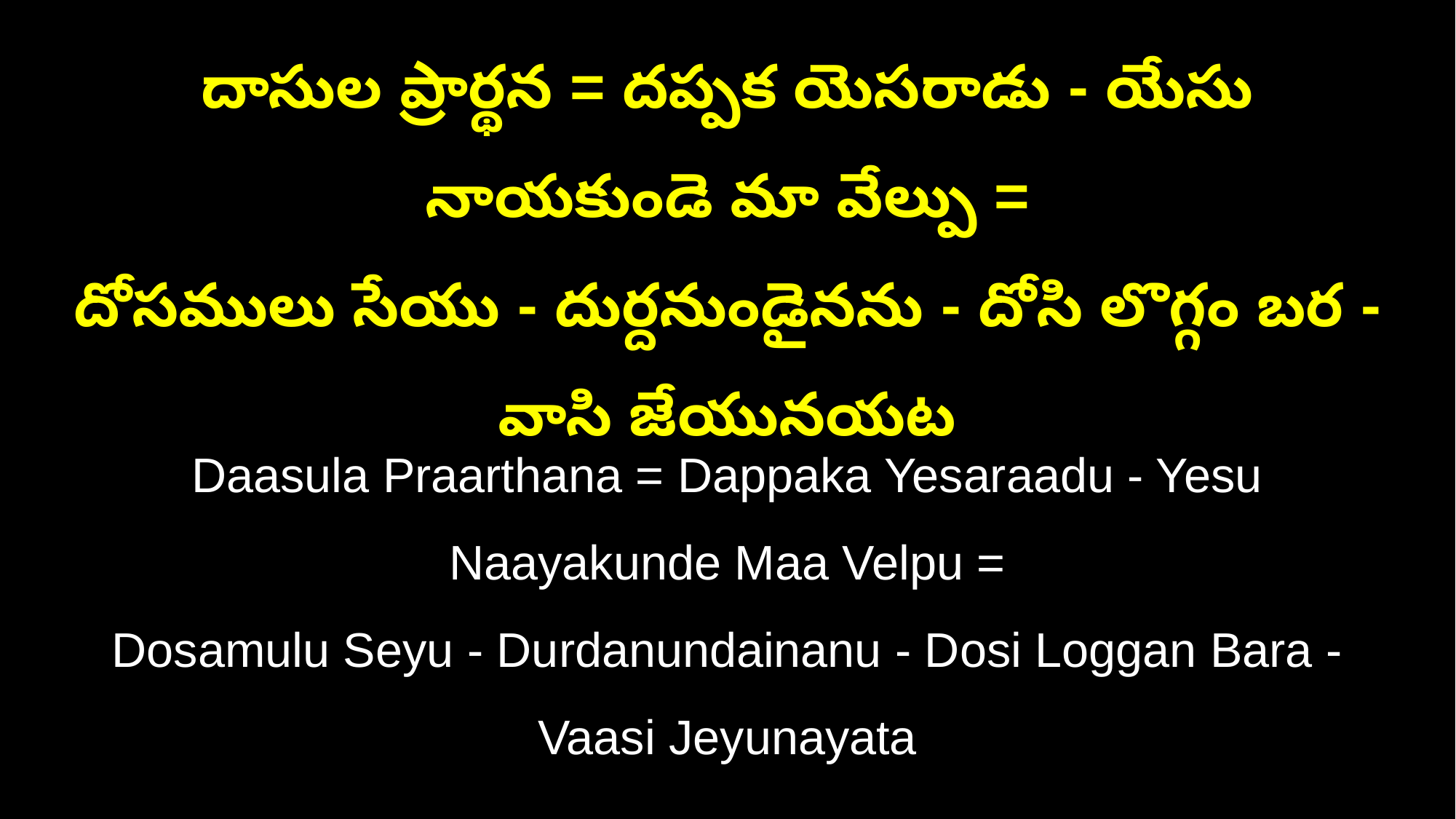

దాసుల ప్రార్థన = దప్పక యెసరాడు - యేసు నాయకుండె మా వేల్పు =
దోసములు సేయు - దుర్దనుండైనను - దోసి లొగ్గం బర - వాసి జేయునయట
Daasula Praarthana = Dappaka Yesaraadu - Yesu Naayakunde Maa Velpu =
Dosamulu Seyu - Durdanundainanu - Dosi Loggan Bara - Vaasi Jeyunayata